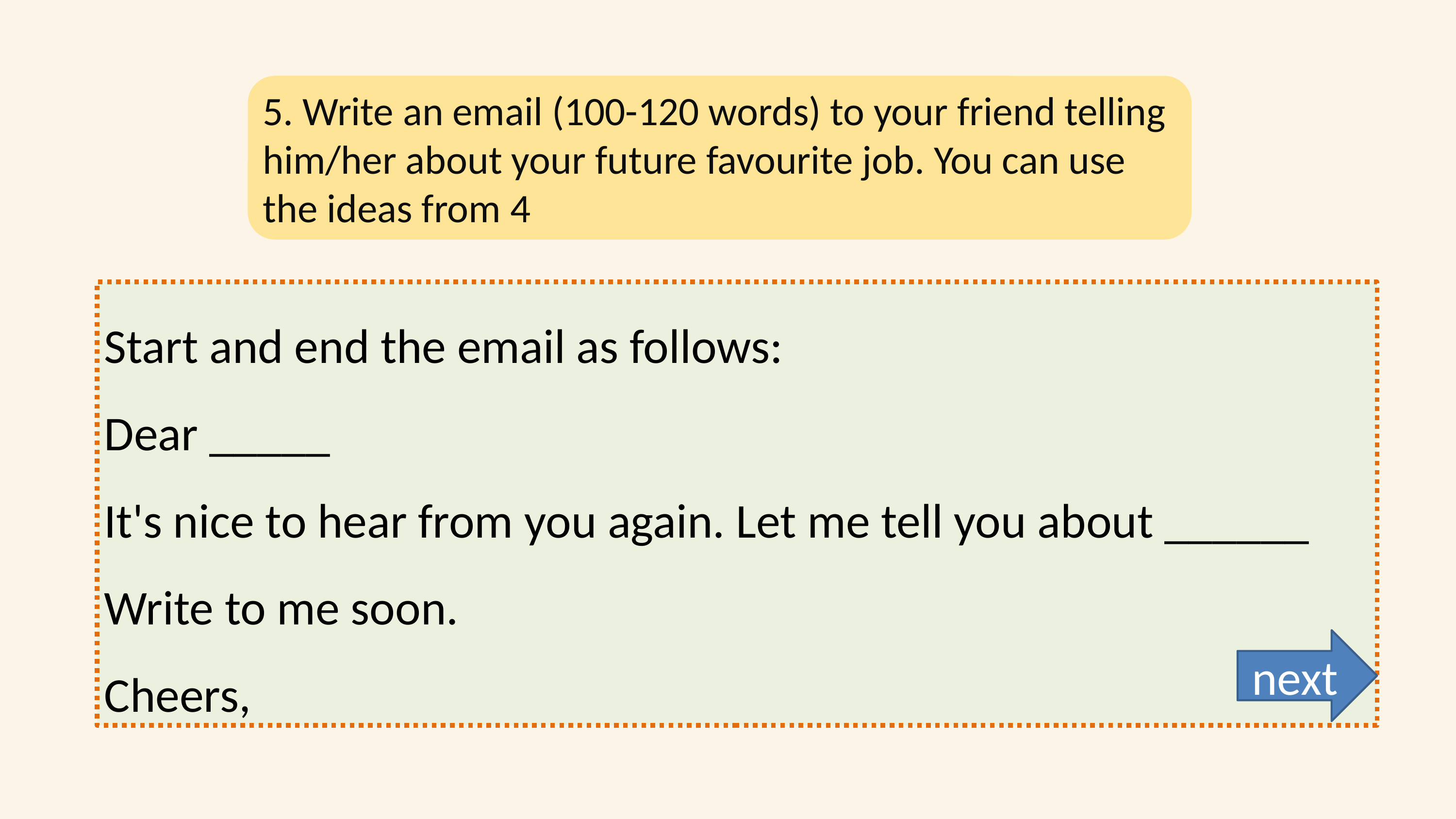

5. Write an email (100-120 words) to your friend telling him/her about your future favourite job. You can use the ideas from 4
Start and end the email as follows:
Dear _____
It's nice to hear from you again. Let me tell you about ______
Write to me soon.
Cheers,
next